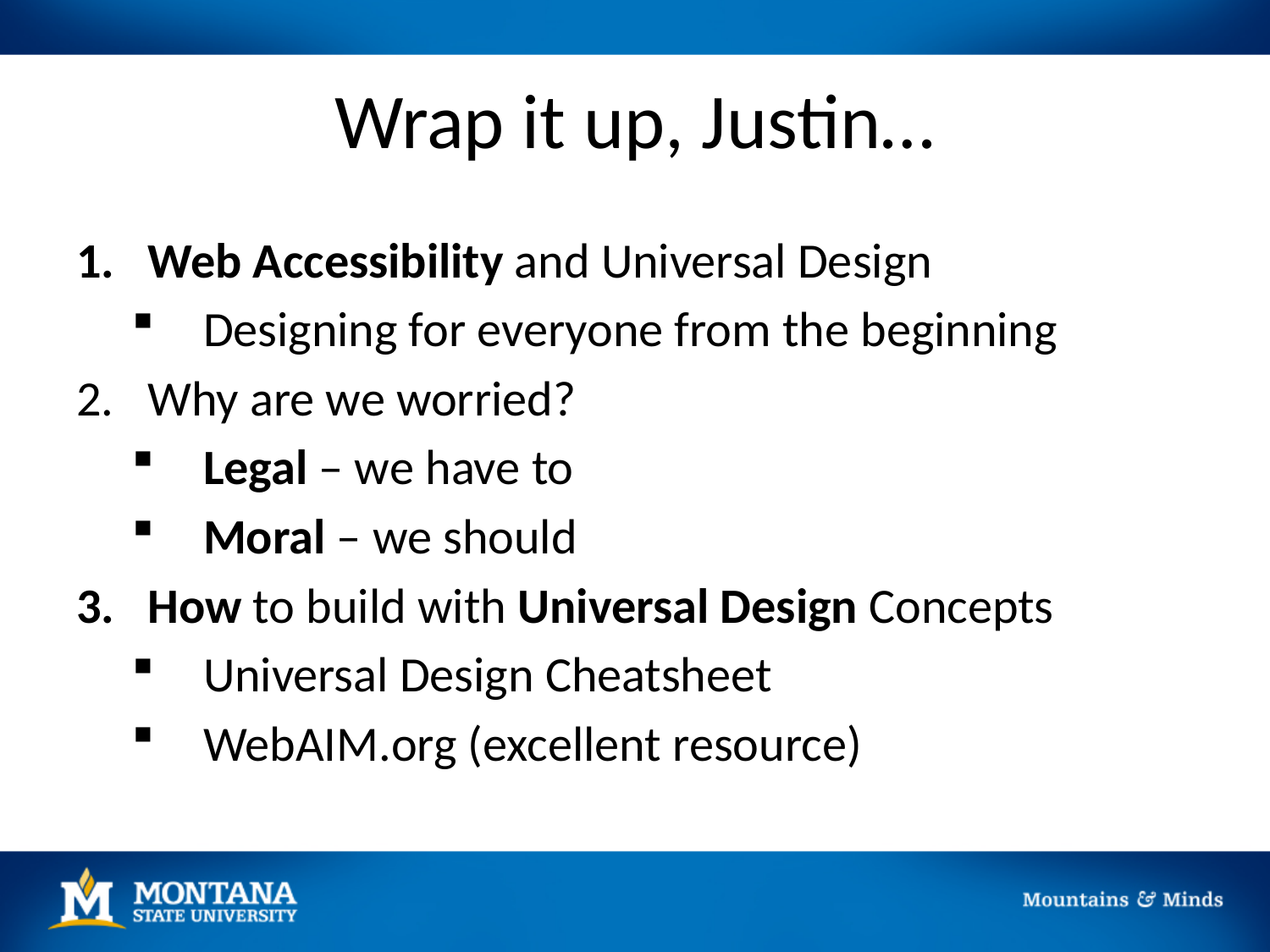

# Wrap it up, Justin…
Web Accessibility and Universal Design
Designing for everyone from the beginning
Why are we worried?
Legal – we have to
Moral – we should
How to build with Universal Design Concepts
Universal Design Cheatsheet
WebAIM.org (excellent resource)